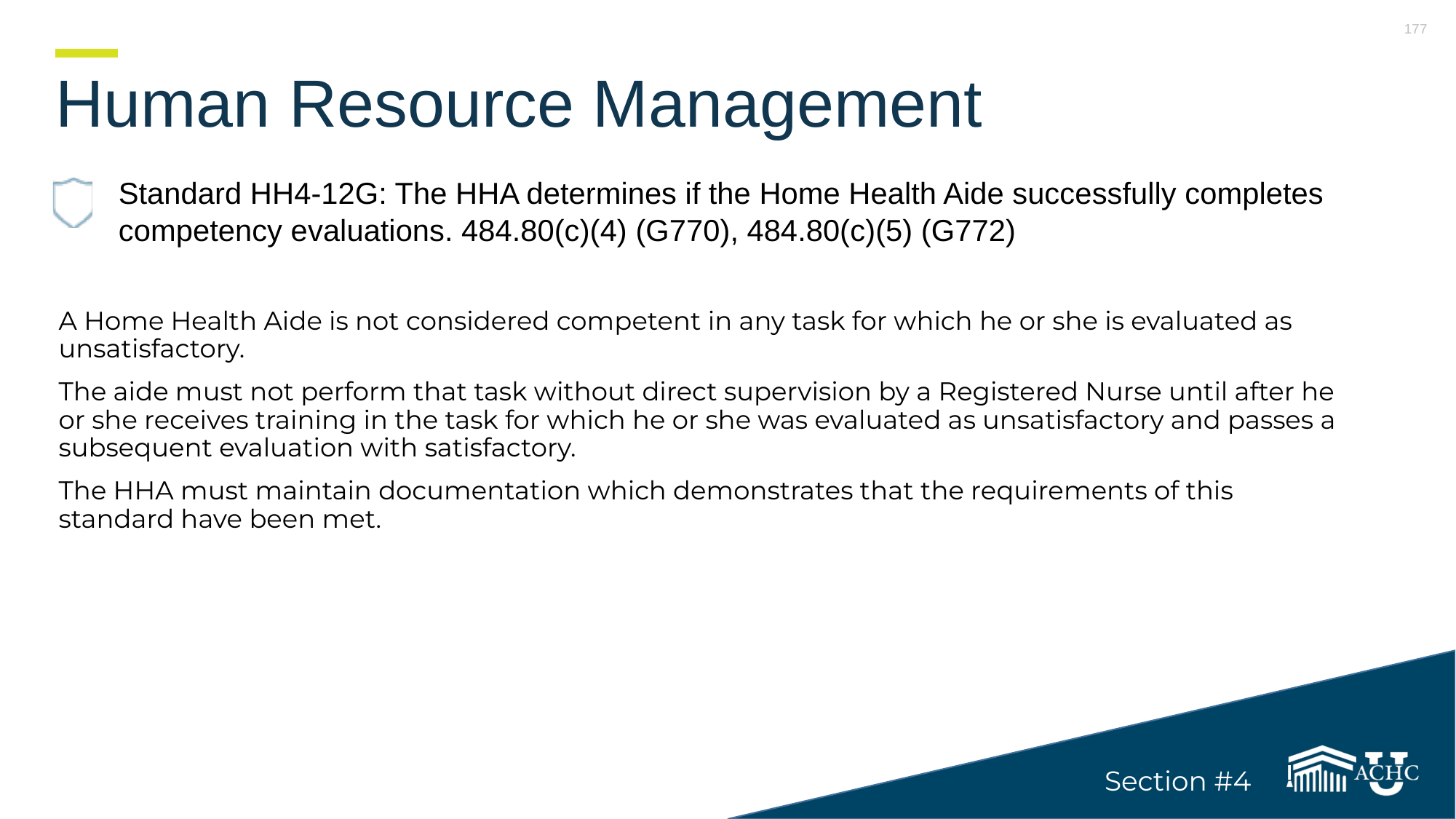

# Human Resource Management
Standard HH4-12G: The HHA determines if the Home Health Aide successfully completes competency evaluations. 484.80(c)(4) (G770), 484.80(c)(5) (G772)
A Home Health Aide is not considered competent in any task for which he or she is evaluated as unsatisfactory.
The aide must not perform that task without direct supervision by a Registered Nurse until after he or she receives training in the task for which he or she was evaluated as unsatisfactory and passes a subsequent evaluation with satisfactory.
The HHA must maintain documentation which demonstrates that the requirements of this standard have been met.
Section #4